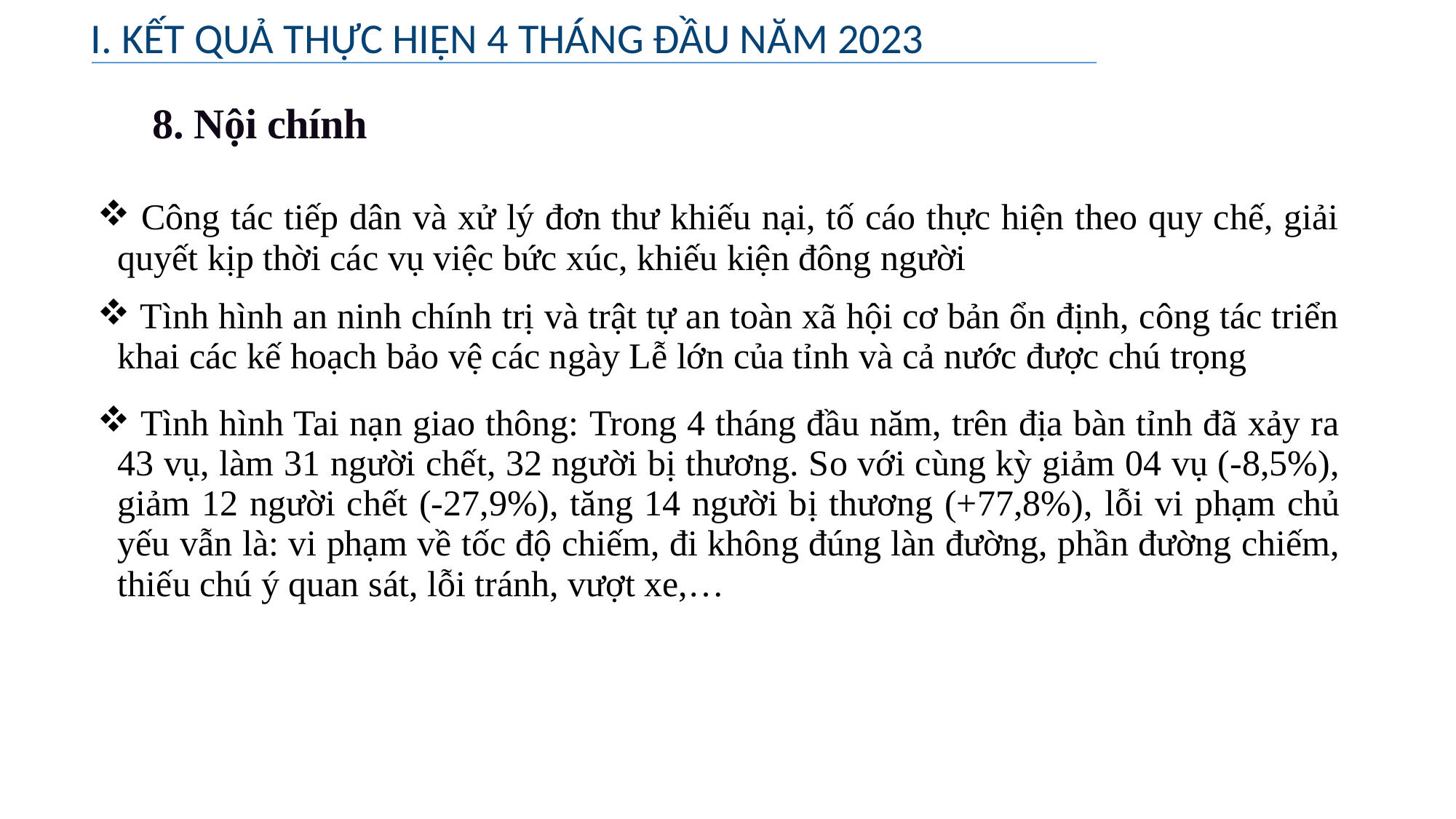

I. KẾT QUẢ THỰC HIỆN 4 THÁNG ĐẦU NĂM 2023

8. Nội chính
| Công tác tiếp dân và xử lý đơn thư khiếu nại, tố cáo thực hiện theo quy chế, giải quyết kịp thời các vụ việc bức xúc, khiếu kiện đông người Tình hình an ninh chính trị và trật tự an toàn xã hội cơ bản ổn định, công tác triển khai các kế hoạch bảo vệ các ngày Lễ lớn của tỉnh và cả nước được chú trọng |
| --- |
| Tình hình Tai nạn giao thông: Trong 4 tháng đầu năm, trên địa bàn tỉnh đã xảy ra 43 vụ, làm 31 người chết, 32 người bị thương. So với cùng kỳ giảm 04 vụ (-8,5%), giảm 12 người chết (-27,9%), tăng 14 người bị thương (+77,8%), lỗi vi phạm chủ yếu vẫn là: vi phạm về tốc độ chiếm, đi không đúng làn đường, phần đường chiếm, thiếu chú ý quan sát, lỗi tránh, vượt xe,… |